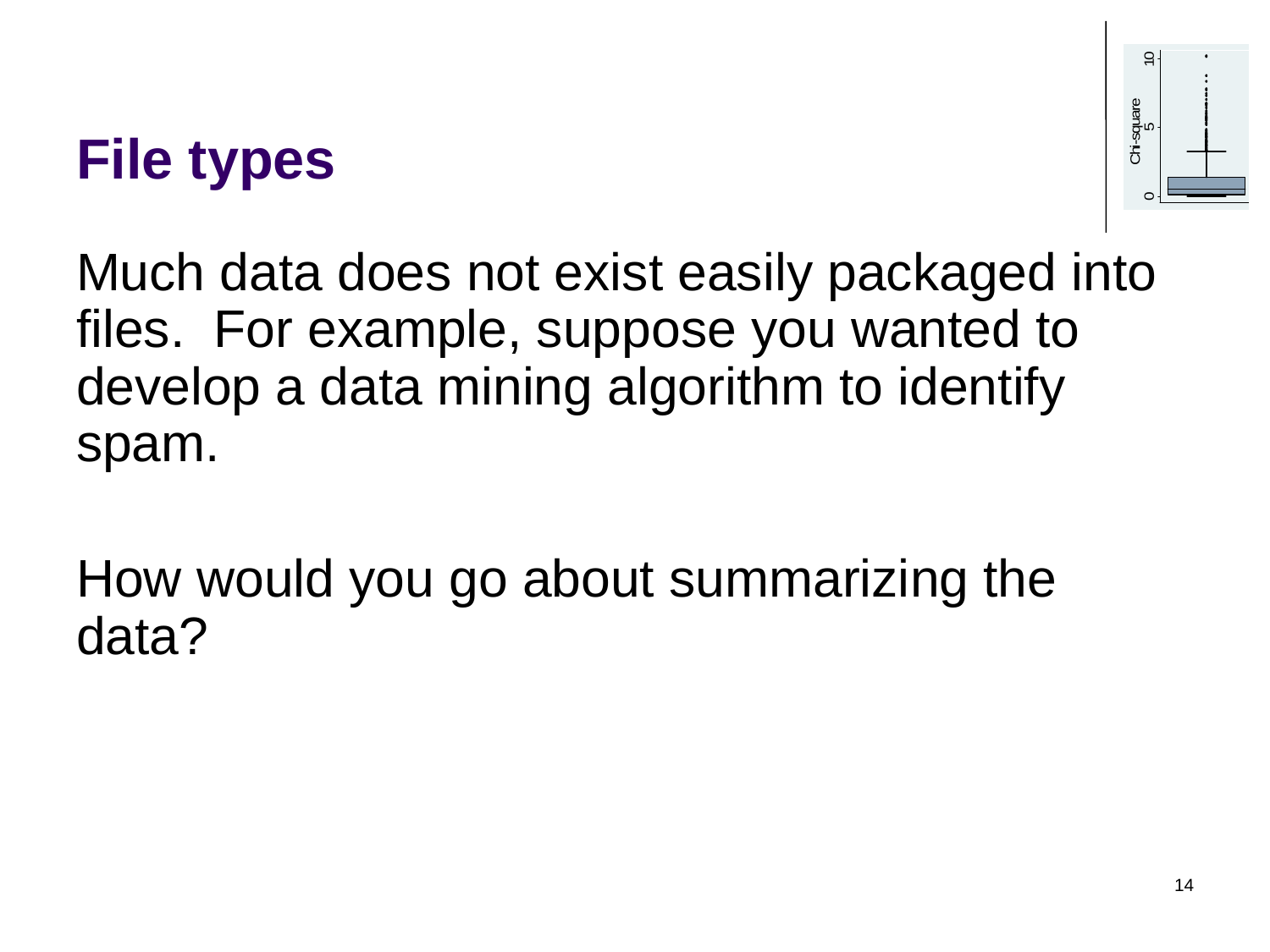

# File types
Much data does not exist easily packaged into files.  For example, suppose you wanted to develop a data mining algorithm to identify spam.

How would you go about summarizing the data?

14